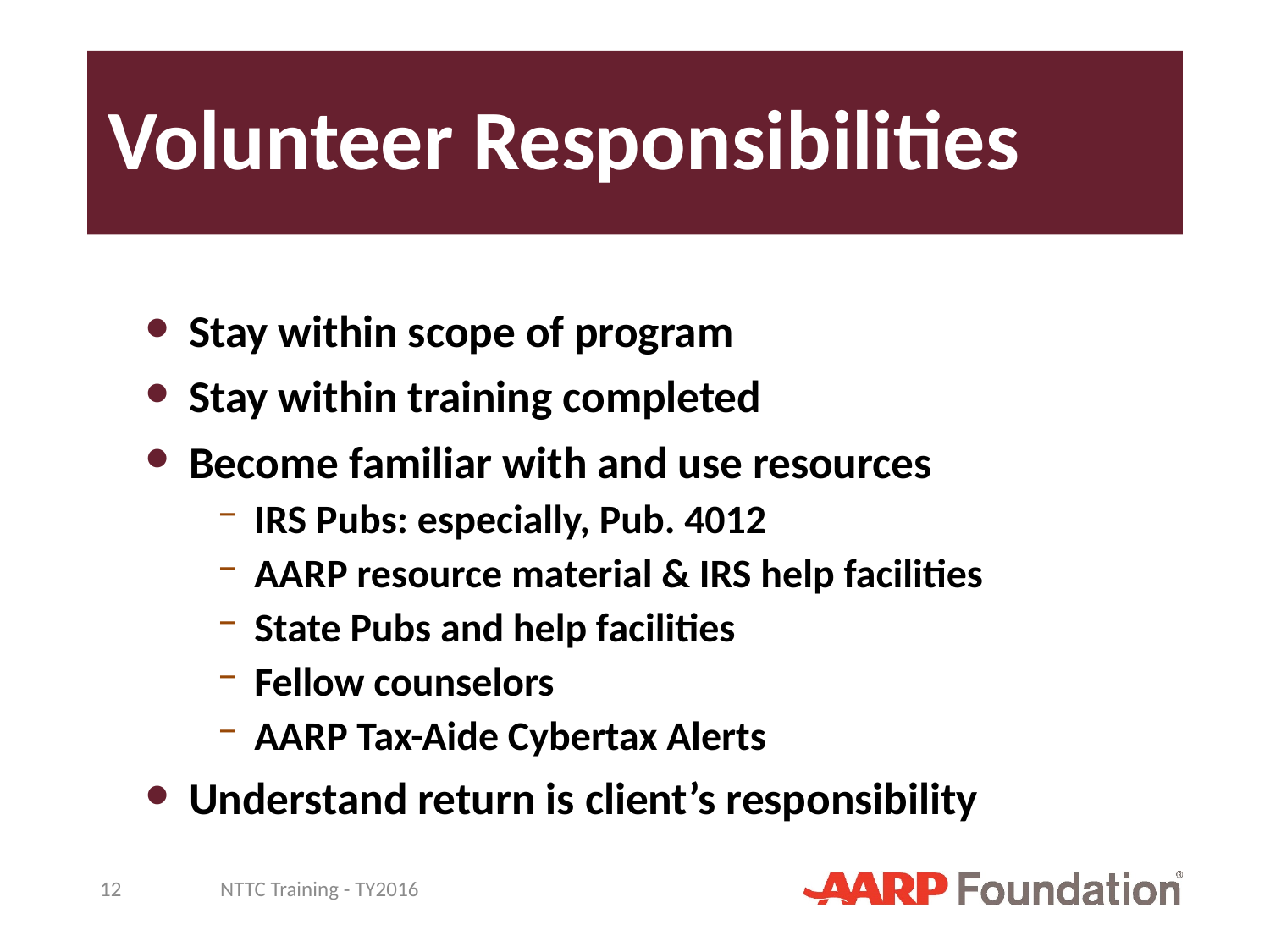

# Volunteer Responsibilities
Stay within scope of program
Stay within training completed
Become familiar with and use resources
IRS Pubs: especially, Pub. 4012
AARP resource material & IRS help facilities
State Pubs and help facilities
Fellow counselors
AARP Tax-Aide Cybertax Alerts
Understand return is client’s responsibility

12
NTTC Training - TY2016